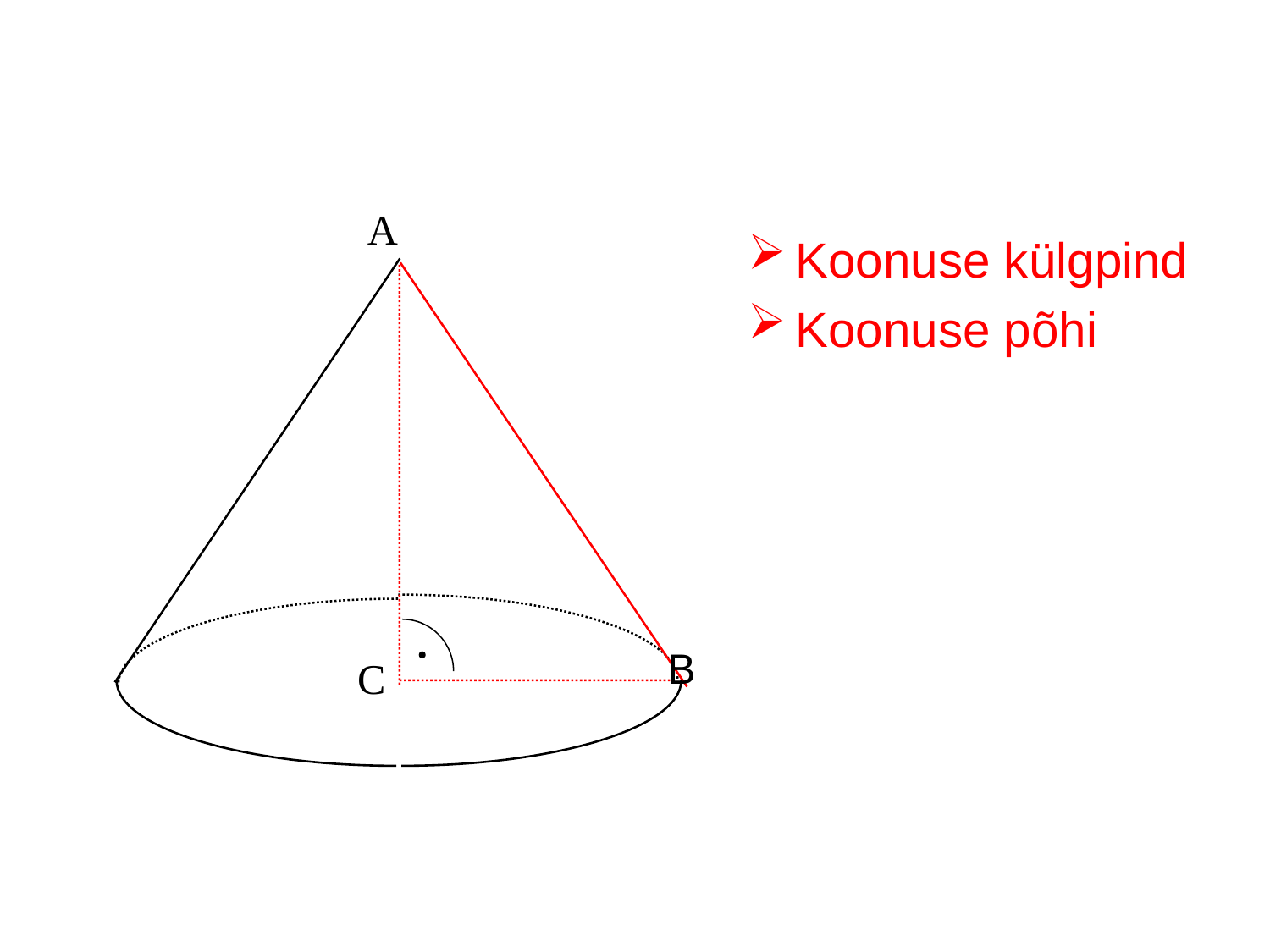

A

B
C

Koonuse külgpind
Koonuse põhi